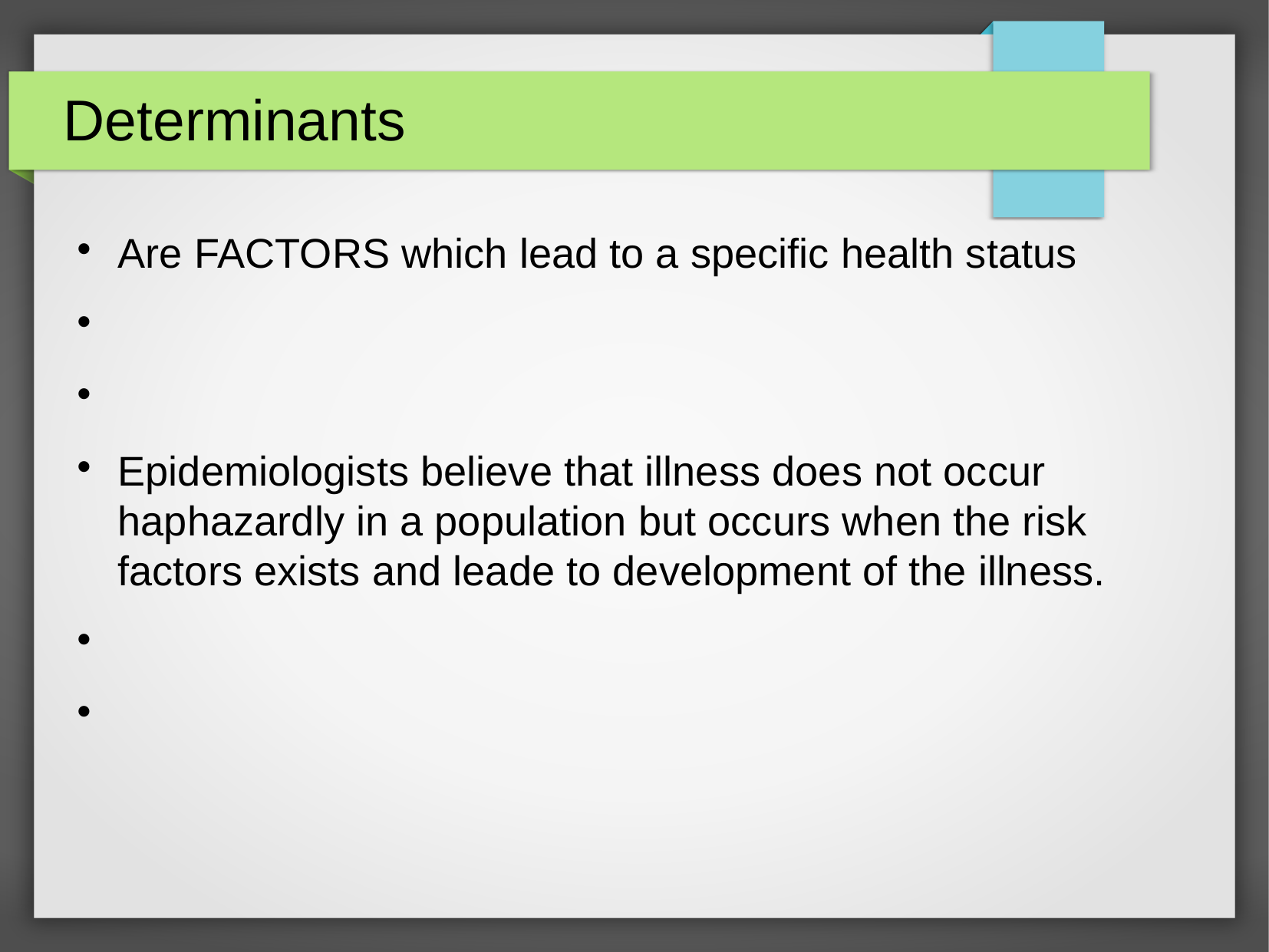

Determinants
Are FACTORS which lead to a specific health status

Epidemiologists believe that illness does not occur haphazardly in a population but occurs when the risk factors exists and leade to development of the illness.